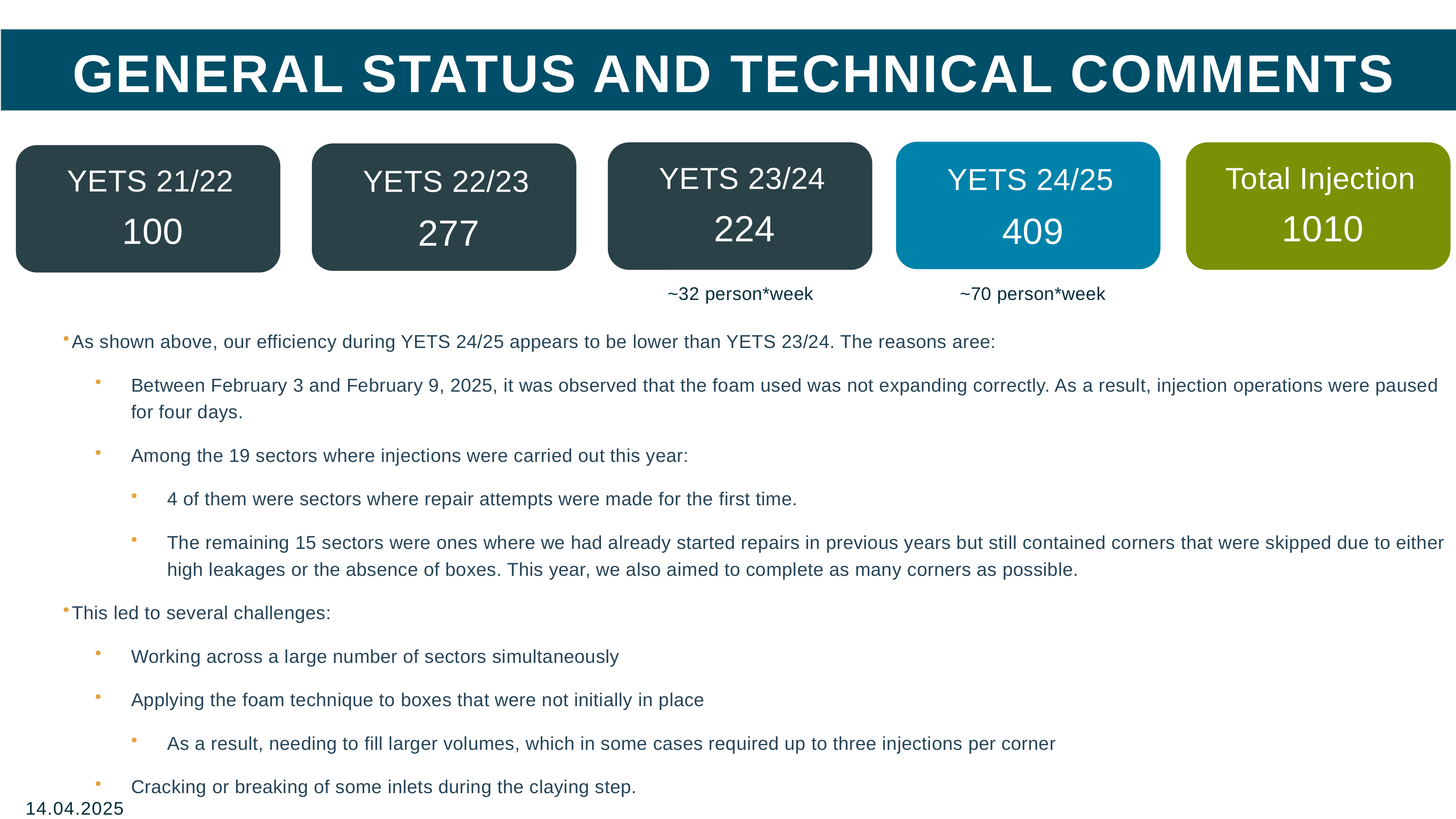

# GENERAL STATUS and technical Comments

YETS 23/24
Total Injection
YETS 24/25
YETS 21/22
YETS 22/23
224
1010
409
100
277
~32 person*week
~70 person*week
As shown above, our efficiency during YETS 24/25 appears to be lower than YETS 23/24. The reasons aree:
Between February 3 and February 9, 2025, it was observed that the foam used was not expanding correctly. As a result, injection operations were paused for four days.
Among the 19 sectors where injections were carried out this year:
4 of them were sectors where repair attempts were made for the first time.
The remaining 15 sectors were ones where we had already started repairs in previous years but still contained corners that were skipped due to either high leakages or the absence of boxes. This year, we also aimed to complete as many corners as possible.
This led to several challenges:
Working across a large number of sectors simultaneously
Applying the foam technique to boxes that were not initially in place
As a result, needing to fill larger volumes, which in some cases required up to three injections per corner
Cracking or breaking of some inlets during the claying step.
8
14.04.2025